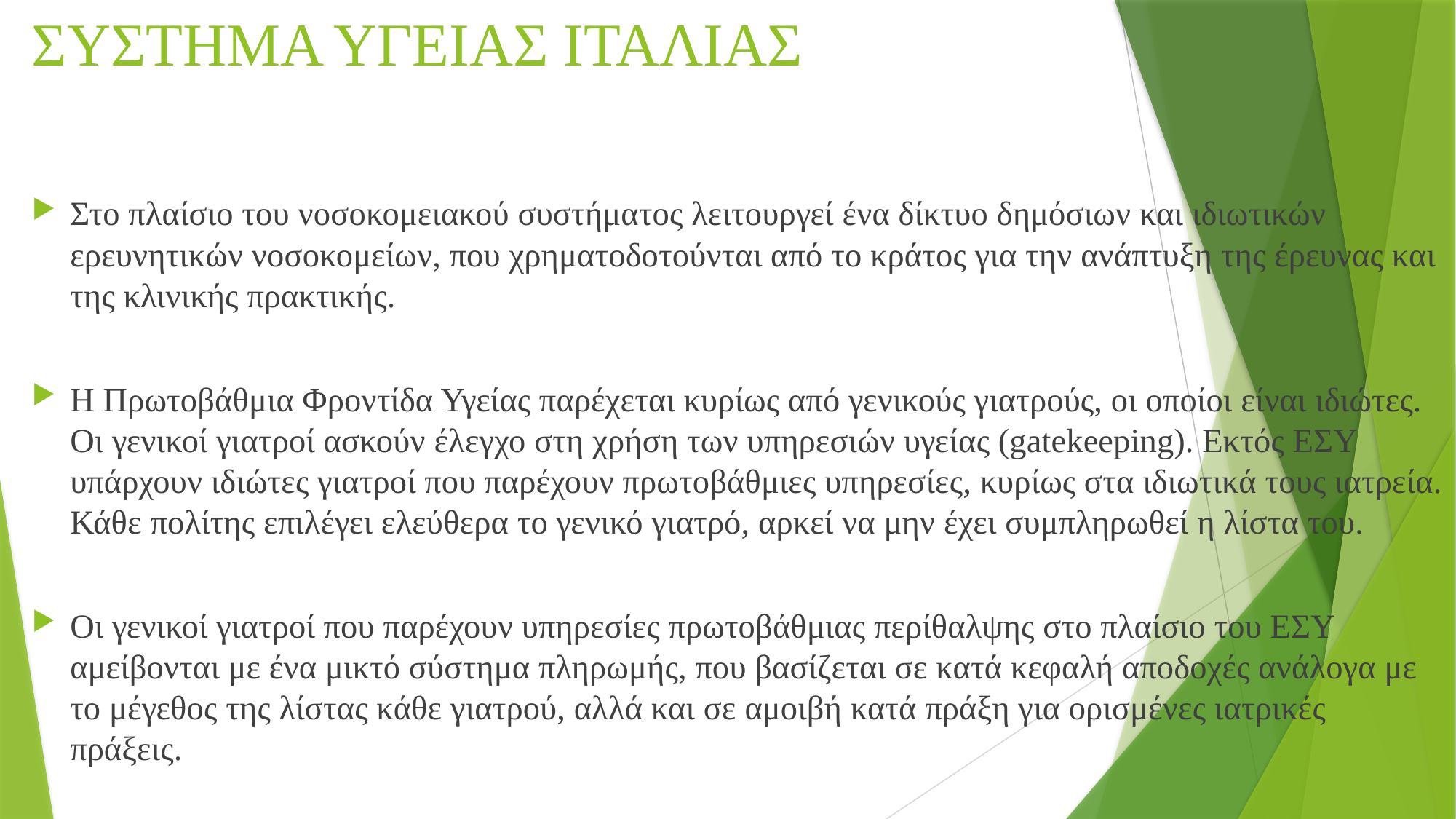

# ΣΥΣΤΗΜΑ ΥΓΕΙΑΣ ΙΤΑΛΙΑΣ
Στο πλαίσιο του νοσοκομειακού συστήματος λειτουργεί ένα δίκτυο δημόσιων και ιδιωτικών ερευνητικών νοσοκομείων, που χρηματοδοτούνται από το κράτος για την ανάπτυξη της έρευνας και της κλινικής πρακτικής.

Η Πρωτοβάθμια Φροντίδα Υγείας παρέχεται κυρίως από γενικούς γιατρούς, οι οποίοι είναι ιδιώτες. Οι γενικοί γιατροί ασκούν έλεγχο στη χρήση των υπηρεσιών υγείας (gatekeeping). Εκτός ΕΣΥ υπάρχουν ιδιώτες γιατροί που παρέχουν πρωτοβάθμιες υπηρεσίες, κυρίως στα ιδιωτικά τους ιατρεία. Κάθε πολίτης επιλέγει ελεύθερα το γενικό γιατρό, αρκεί να μην έχει συμπληρωθεί η λίστα του.

Οι γενικοί γιατροί που παρέχουν υπηρεσίες πρωτοβάθμιας περίθαλψης στο πλαίσιο του ΕΣΥ αμείβονται με ένα μικτό σύστημα πληρωμής, που βασίζεται σε κατά κεφαλή αποδοχές ανάλογα με το μέγεθος της λίστας κάθε γιατρού, αλλά και σε αμοιβή κατά πράξη για ορισμένες ιατρικές πράξεις.